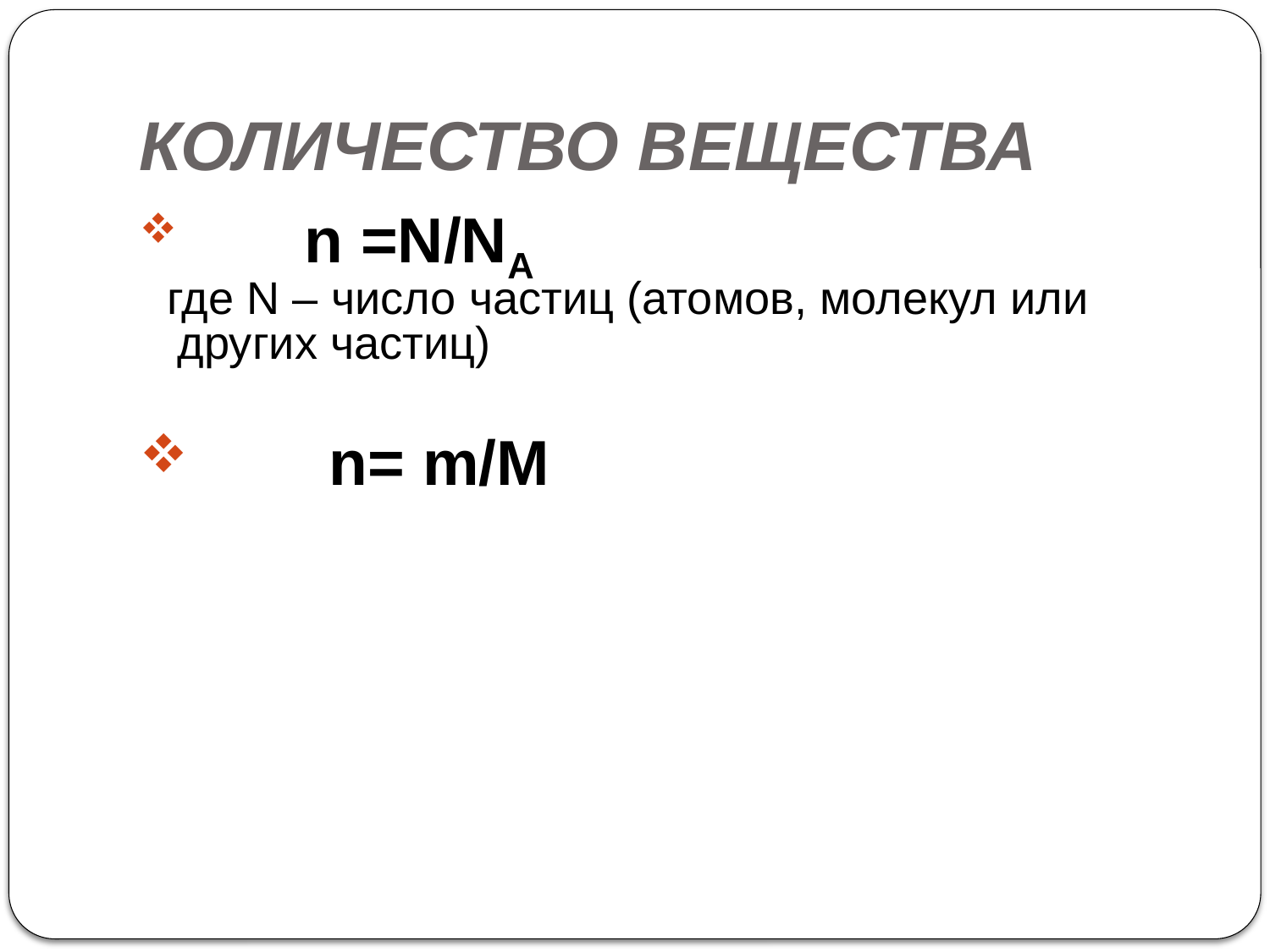

# КОЛИЧЕСТВО ВЕЩЕСТВА
	n =N/NA
  где N – число частиц (атомов, молекул или других частиц)

        n= m/M